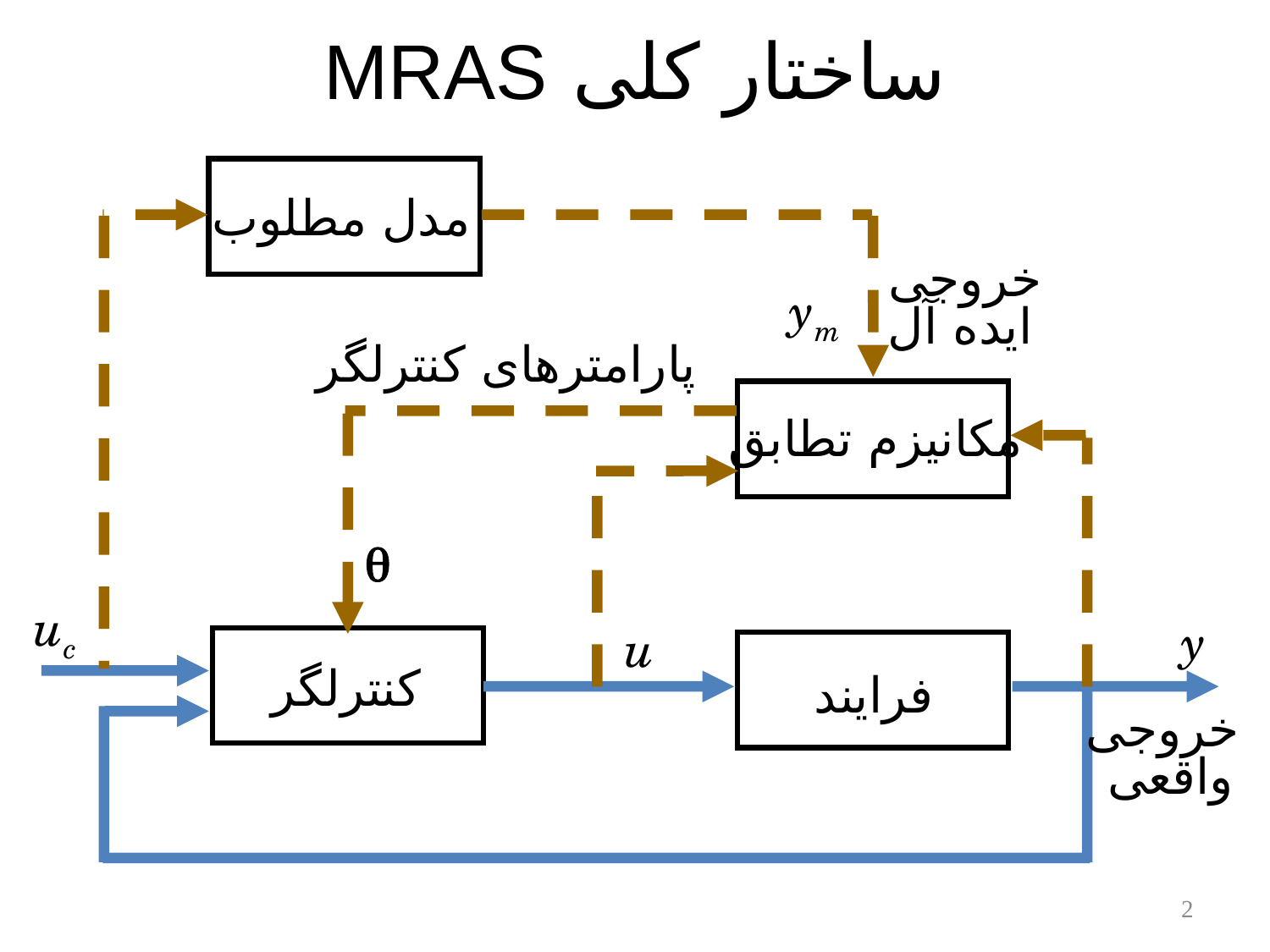

# ساختار کلی MRAS

مدل مطلوب

خروجی
ایده آل
ym
پارامترهای کنترلگر

مکانیزم تطابق

θ
uc
y
u

کنترلگر
فرایند

خروجی
 واقعی

2